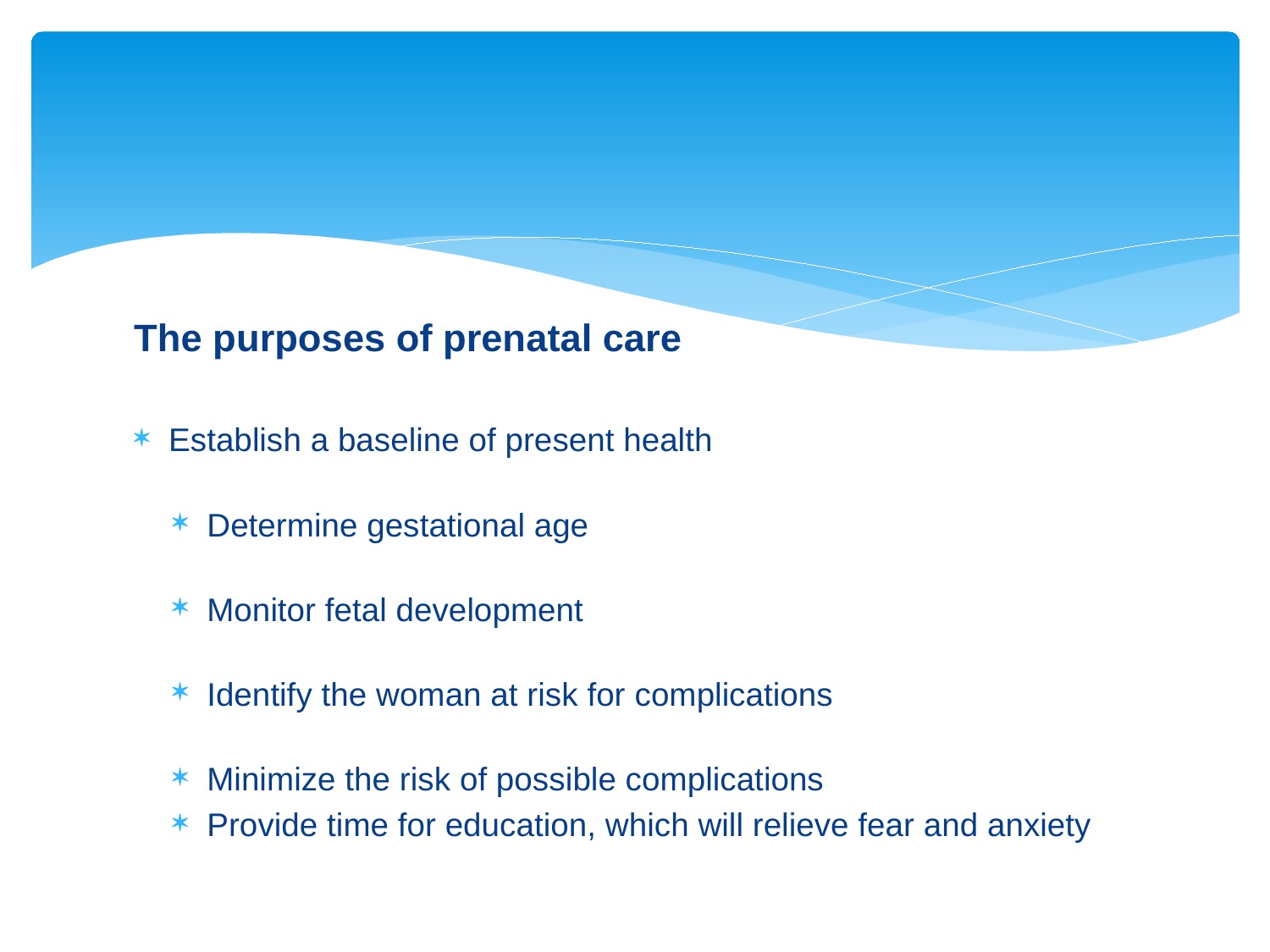

#
The purposes of prenatal care

Establish a baseline of present health

Determine gestational age

Monitor fetal development

Identify the woman at risk for complications

Minimize the risk of possible complications
Provide time for education, which will relieve fear and anxiety